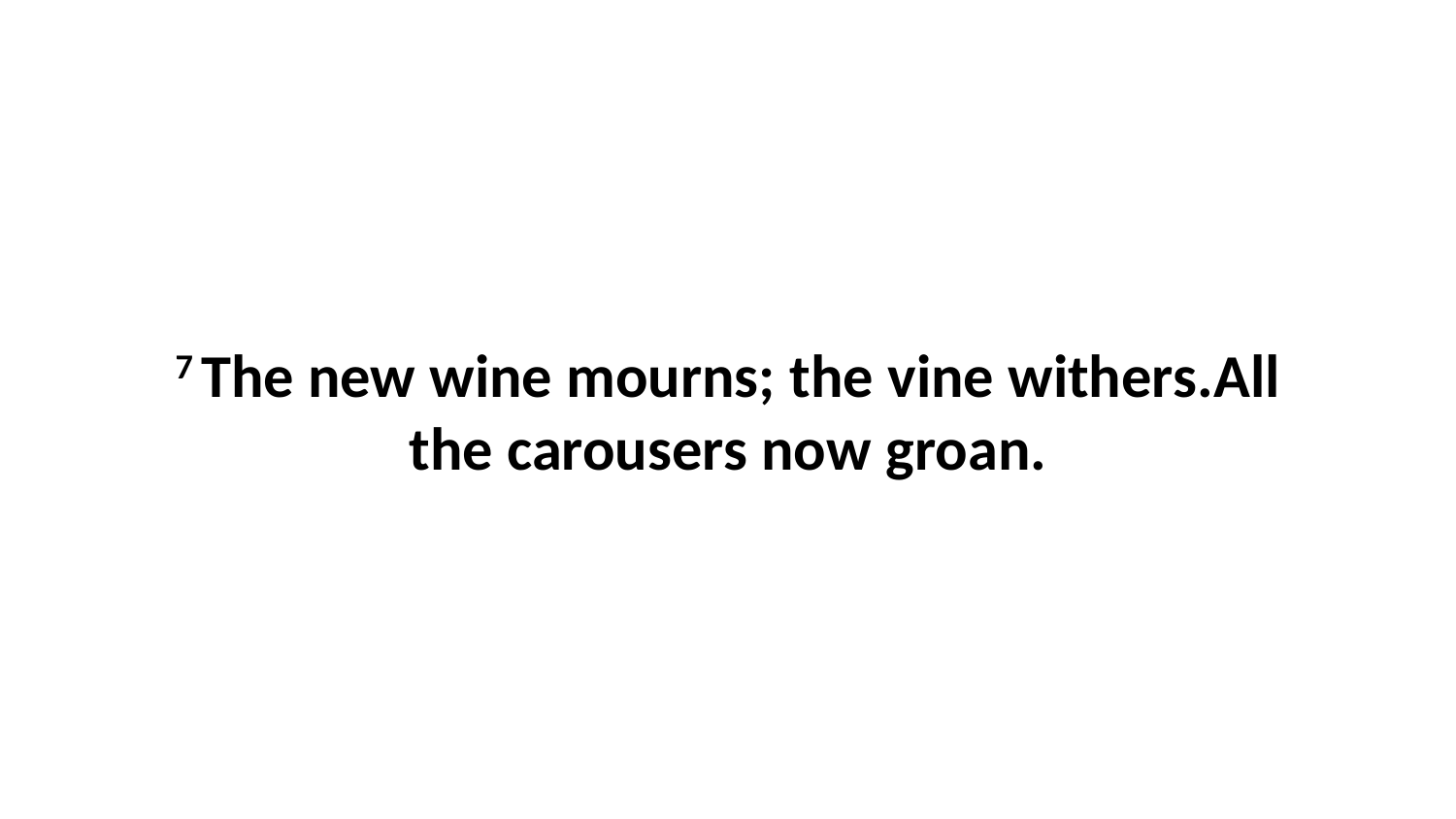

7 The new wine mourns; the vine withers.All the carousers now groan.